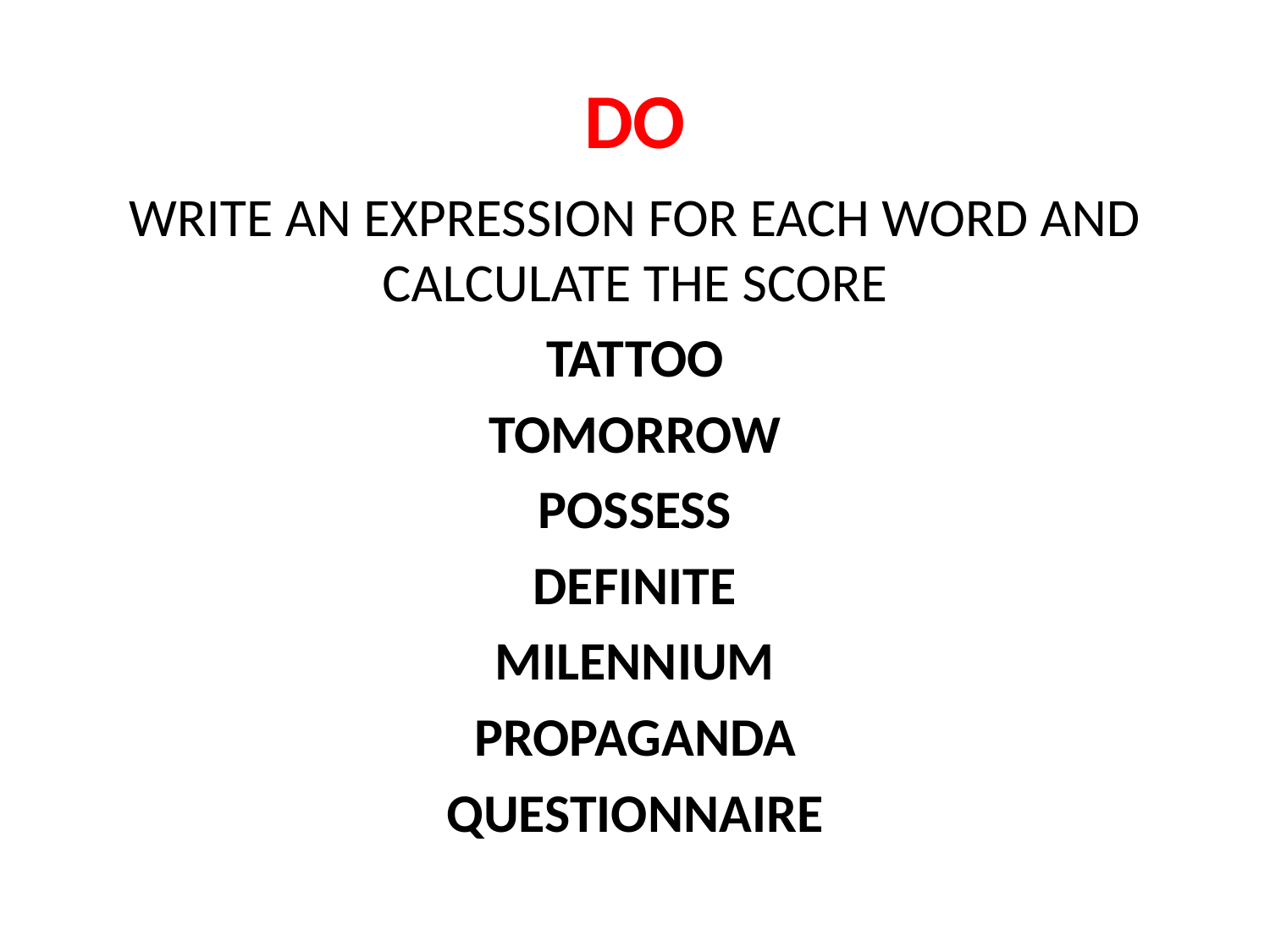

# DO
WRITE AN EXPRESSION FOR EACH WORD AND CALCULATE THE SCORE
TATTOO
TOMORROW
POSSESS
DEFINITE
MILENNIUM
PROPAGANDA
QUESTIONNAIRE